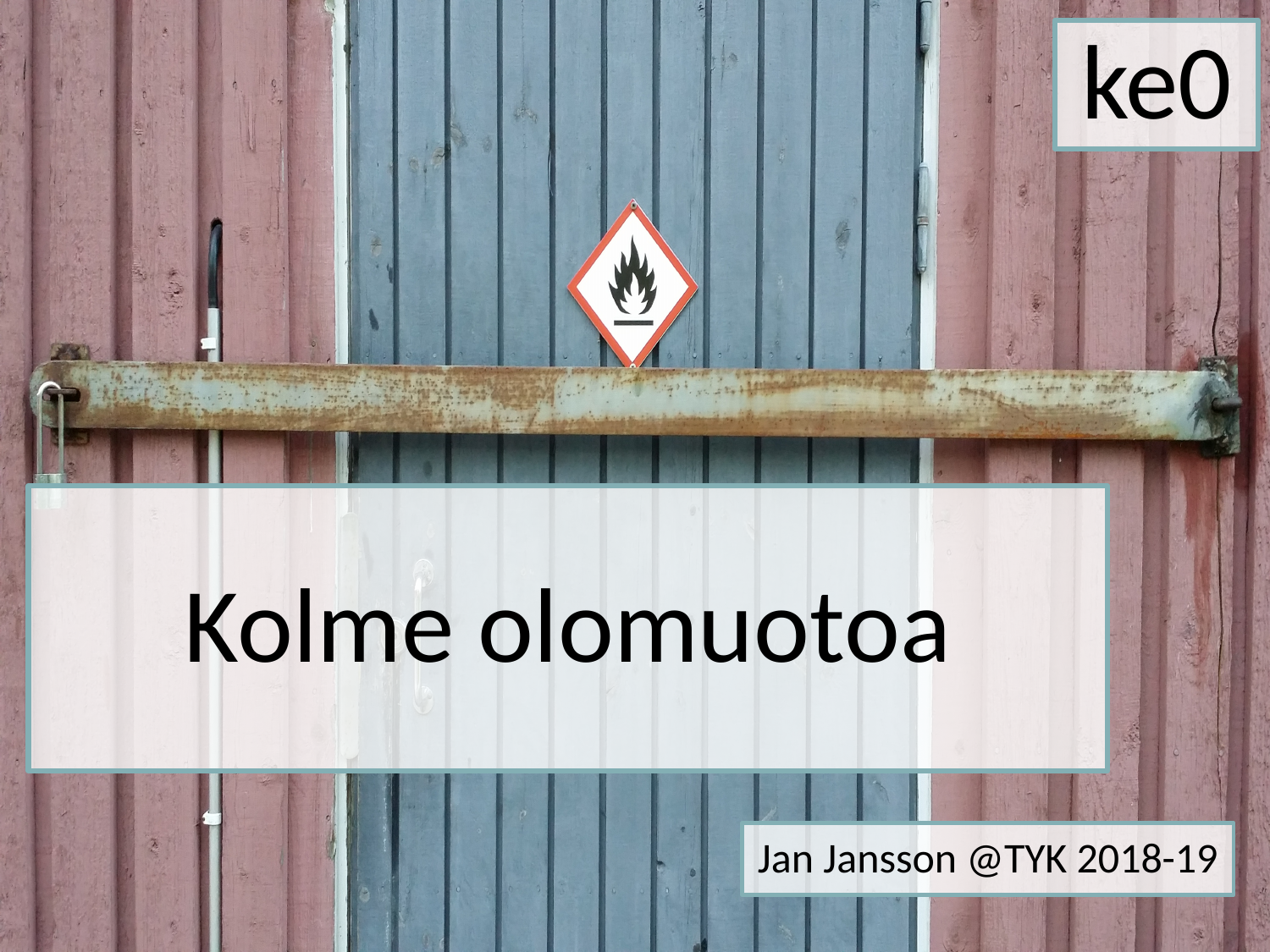

ke0
# Kolme olomuotoa
Jan Jansson @TYK 2018-19